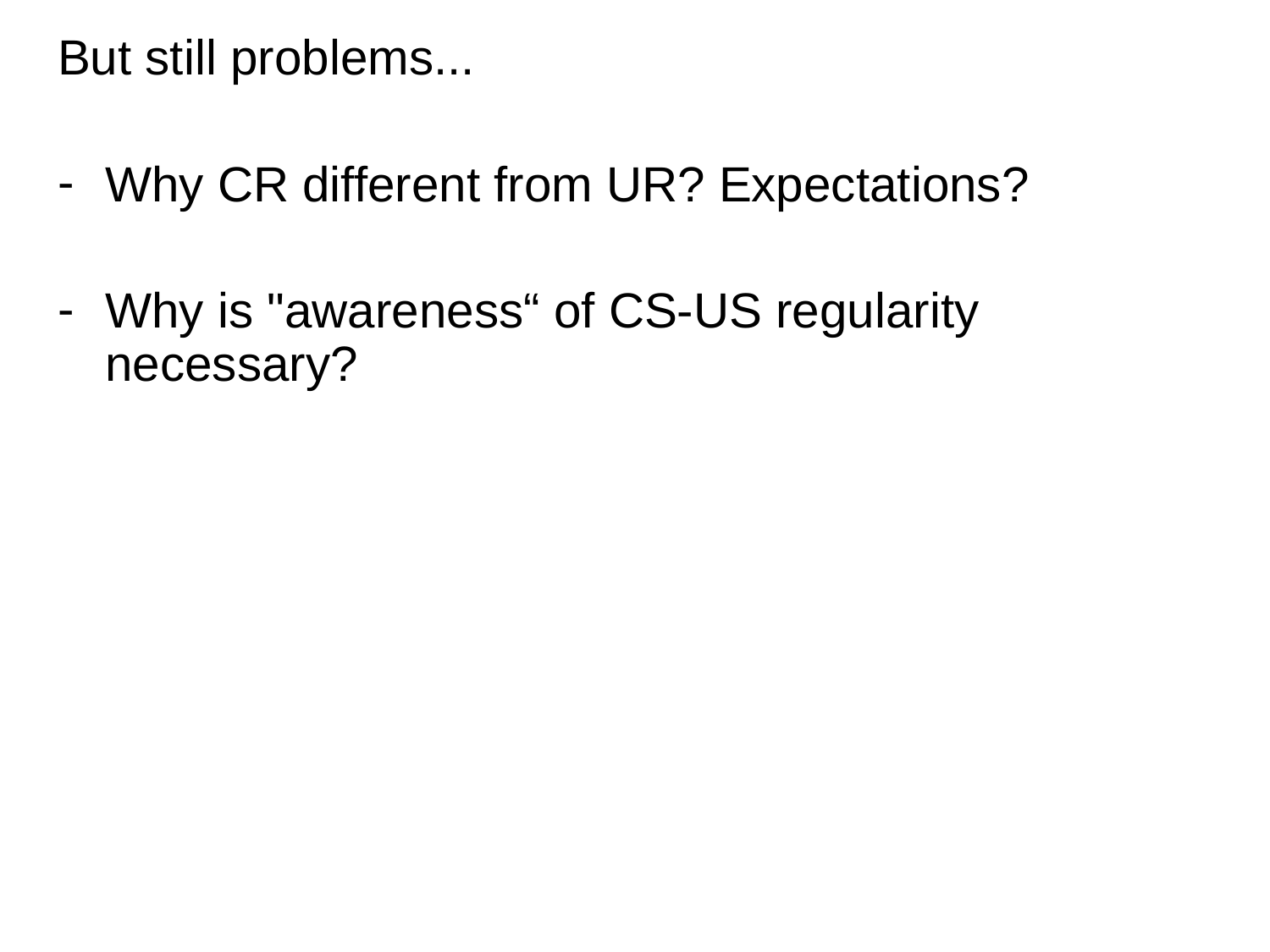

But still problems...

Why CR different from UR? Expectations?

Why is "awareness“ of CS-US regularity necessary?